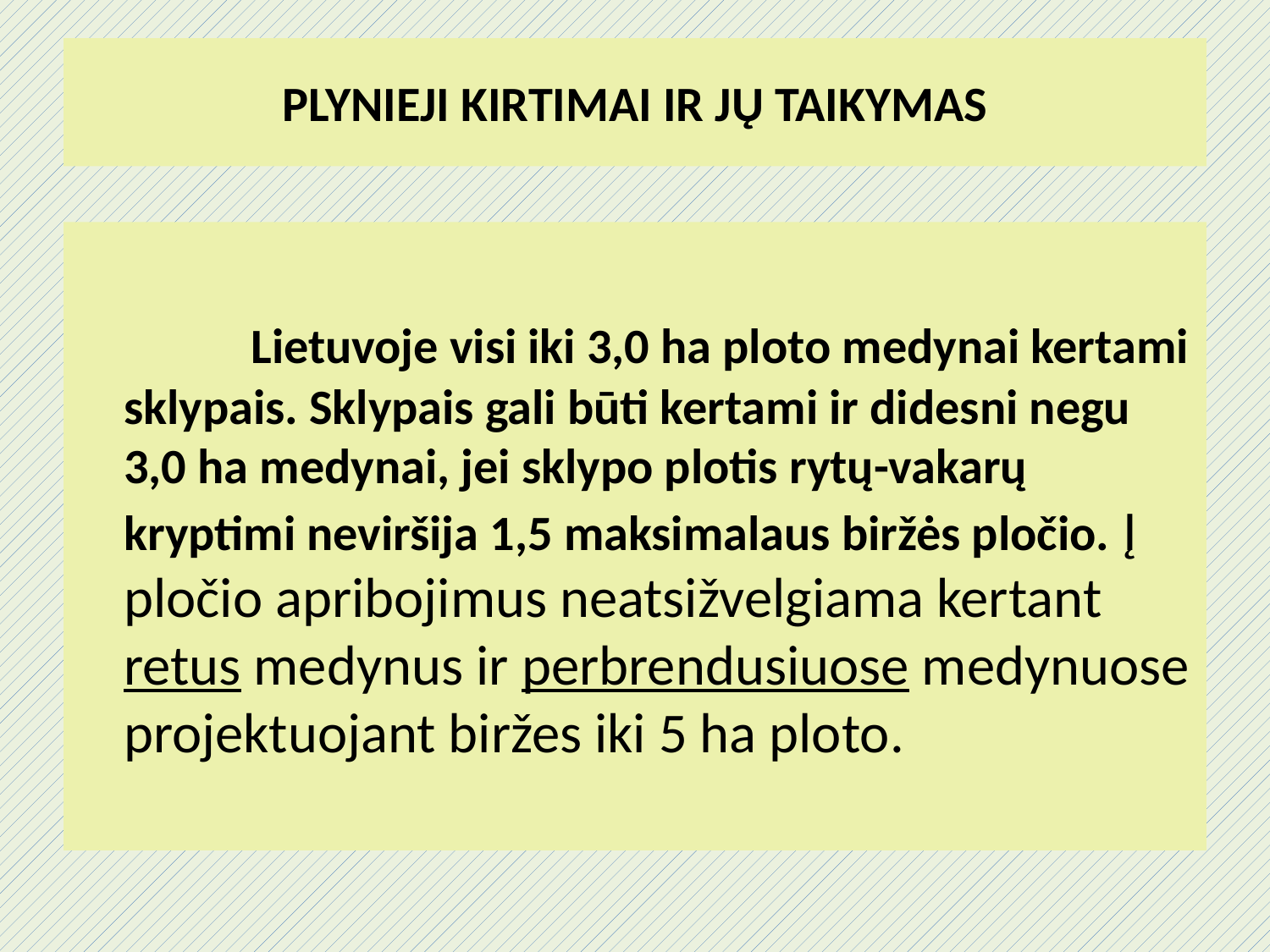

# PLYNIEJI KIRTIMAI IR JŲ TAIKYMAS

		Lietuvoje visi iki 3,0 ha ploto medynai kertami sklypais. Sklypais gali būti kertami ir didesni negu 3,0 ha medynai, jei sklypo plotis rytų-vakarų kryptimi neviršija 1,5 maksimalaus biržės pločio. Į pločio apribojimus neatsižvelgiama kertant retus medynus ir perbrendusiuose medynuose projektuojant biržes iki 5 ha ploto.